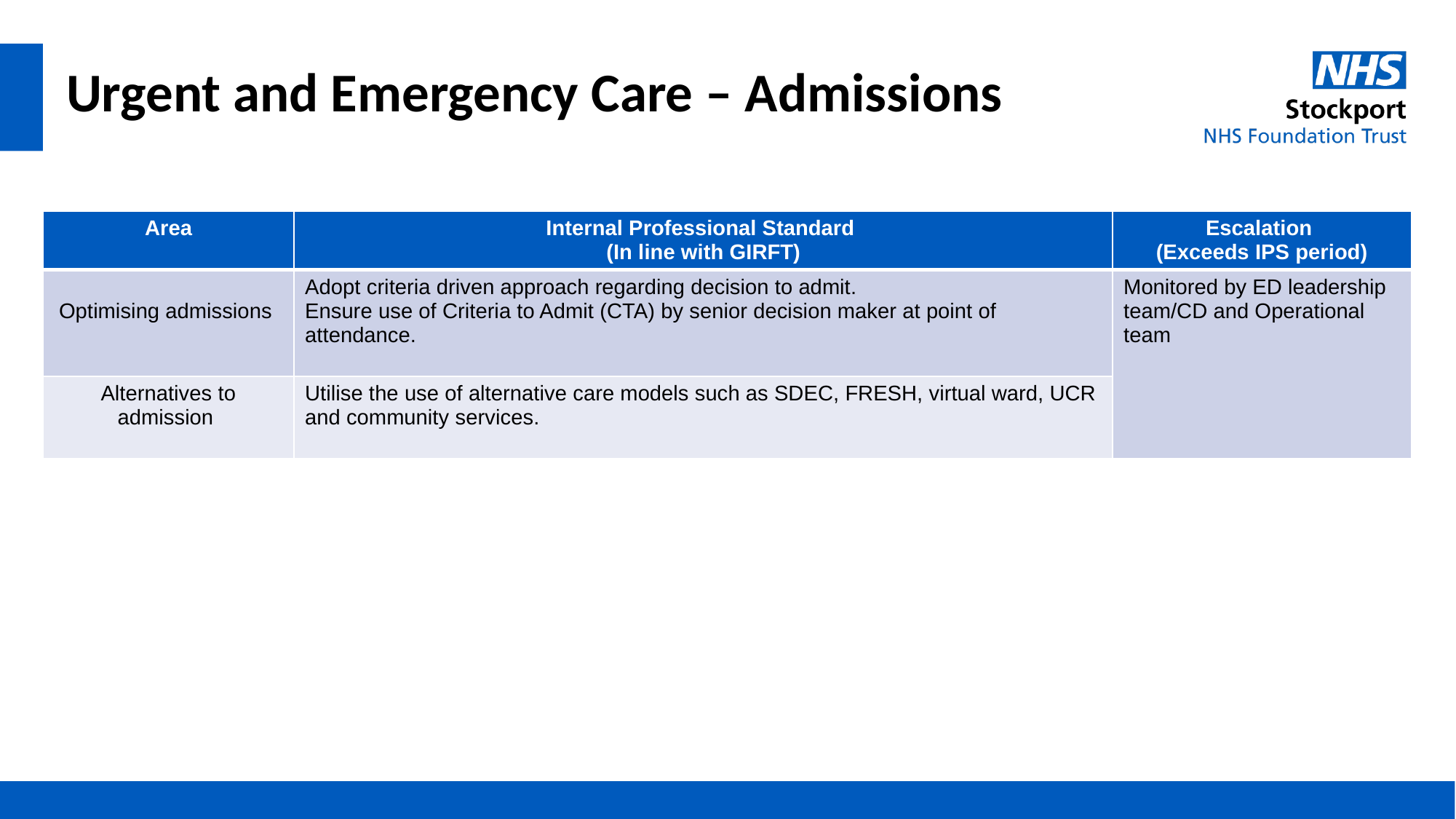

# Urgent and Emergency Care – Admissions
| Area | Internal Professional Standard (In line with GIRFT) | Escalation (Exceeds IPS period) |
| --- | --- | --- |
| Optimising admissions | Adopt criteria driven approach regarding decision to admit. Ensure use of Criteria to Admit (CTA) by senior decision maker at point of attendance. | Monitored by ED leadership team/CD and Operational team |
| Alternatives to admission | Utilise the use of alternative care models such as SDEC, FRESH, virtual ward, UCR and community services. |  |